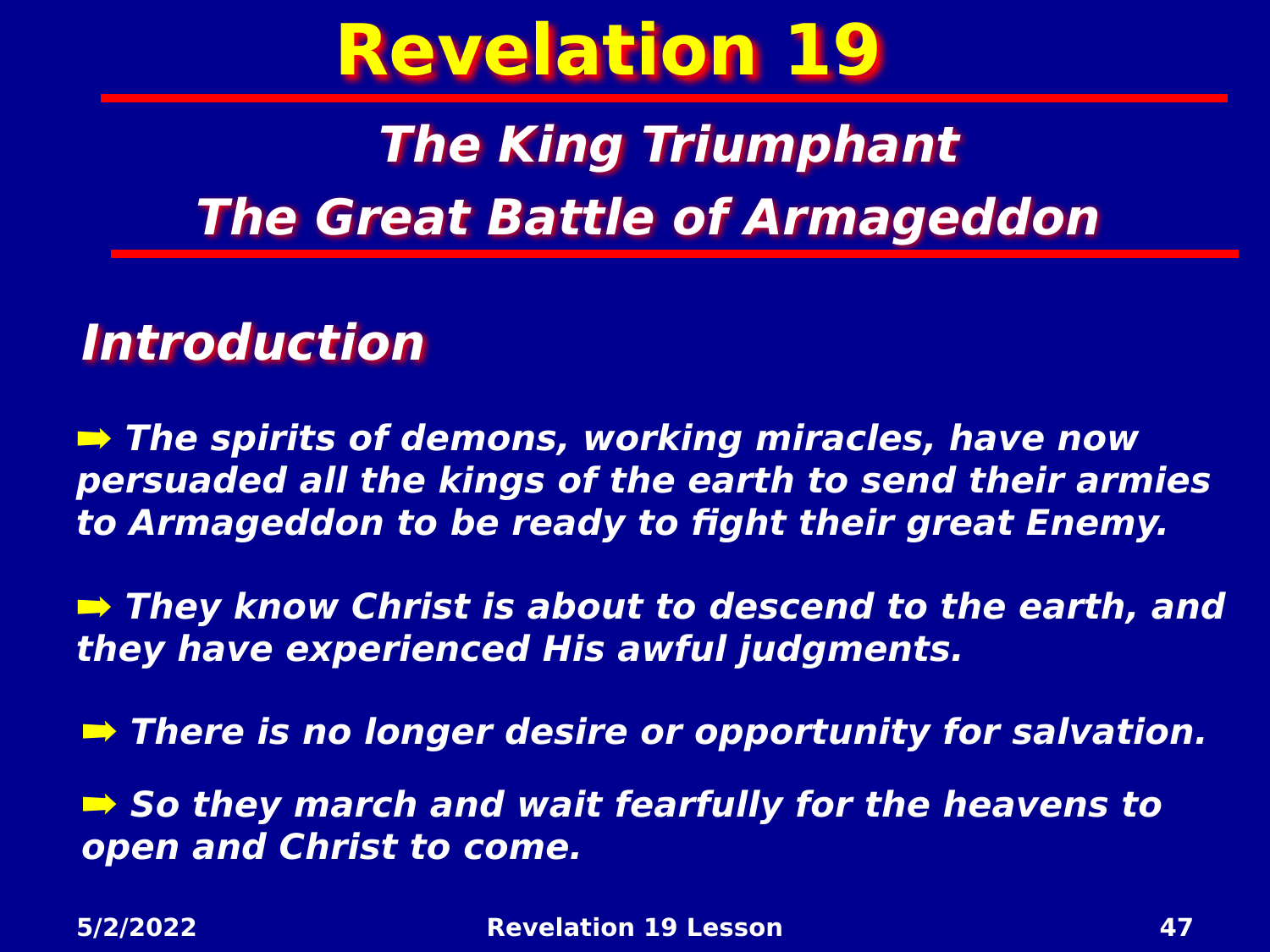

Revelation 19

The King Triumphant
The Great Battle of Armageddon
Introduction
 The spirits of demons, working miracles, have now persuaded all the kings of the earth to send their armies to Armageddon to be ready to fight their great Enemy.
 They know Christ is about to descend to the earth, and they have experienced His awful judgments.
 There is no longer desire or opportunity for salvation.
 So they march and wait fearfully for the heavens to open and Christ to come.
5/2/2022
Revelation 19 Lesson
47